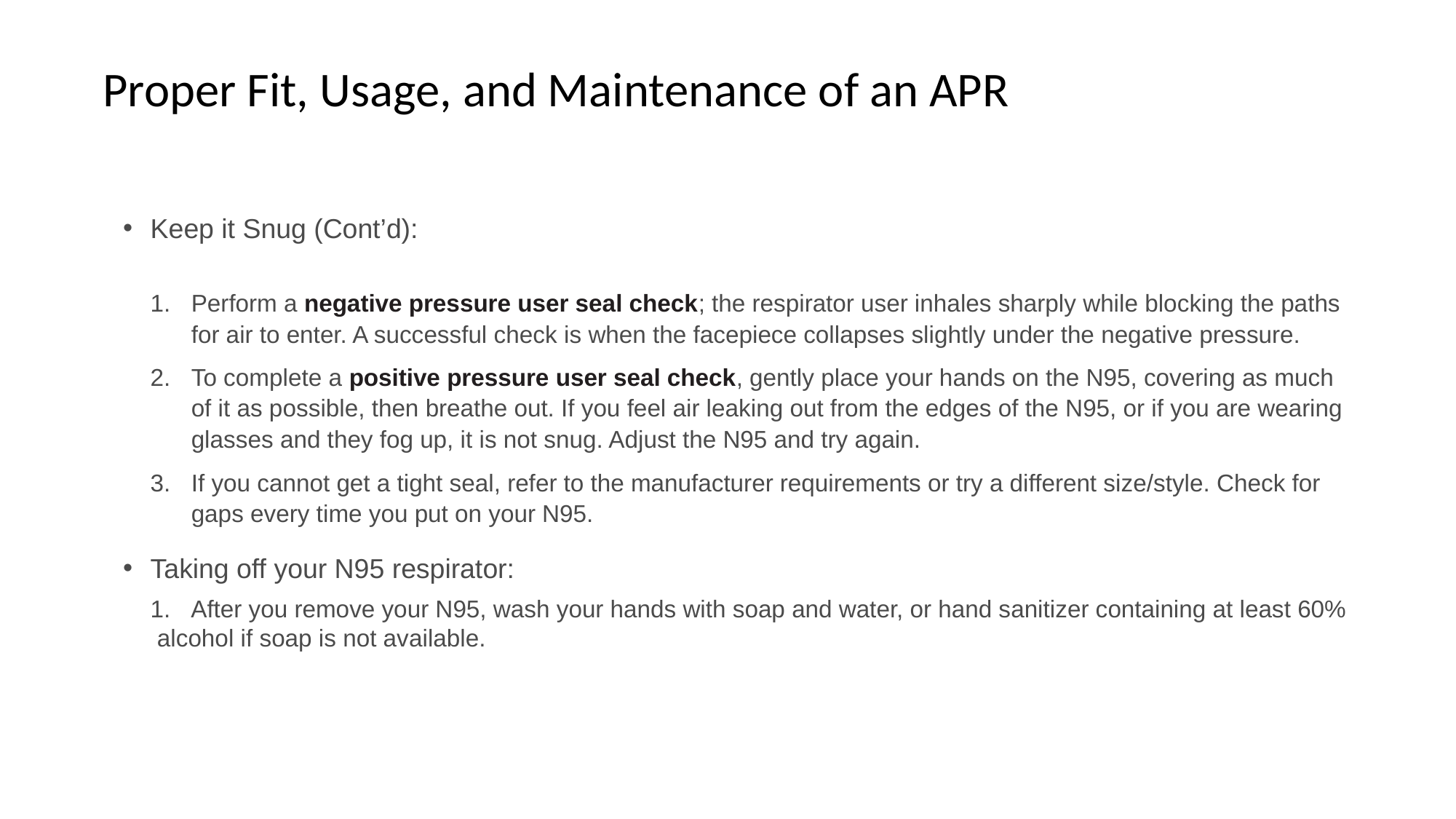

# Proper Fit, Usage, and Maintenance of an APR

Keep it Snug (Cont’d):

Perform a negative pressure user seal check; the respirator user inhales sharply while blocking the paths for air to enter. A successful check is when the facepiece collapses slightly under the negative pressure.
To complete a positive pressure user seal check, gently place your hands on the N95, covering as much of it as possible, then breathe out. If you feel air leaking out from the edges of the N95, or if you are wearing glasses and they fog up, it is not snug. Adjust the N95 and try again.
If you cannot get a tight seal, refer to the manufacturer requirements or try a different size/style. Check for gaps every time you put on your N95.
Taking off your N95 respirator:
1.   After you remove your N95, wash your hands with soap and water, or hand sanitizer containing at least 60%   alcohol if soap is not available.